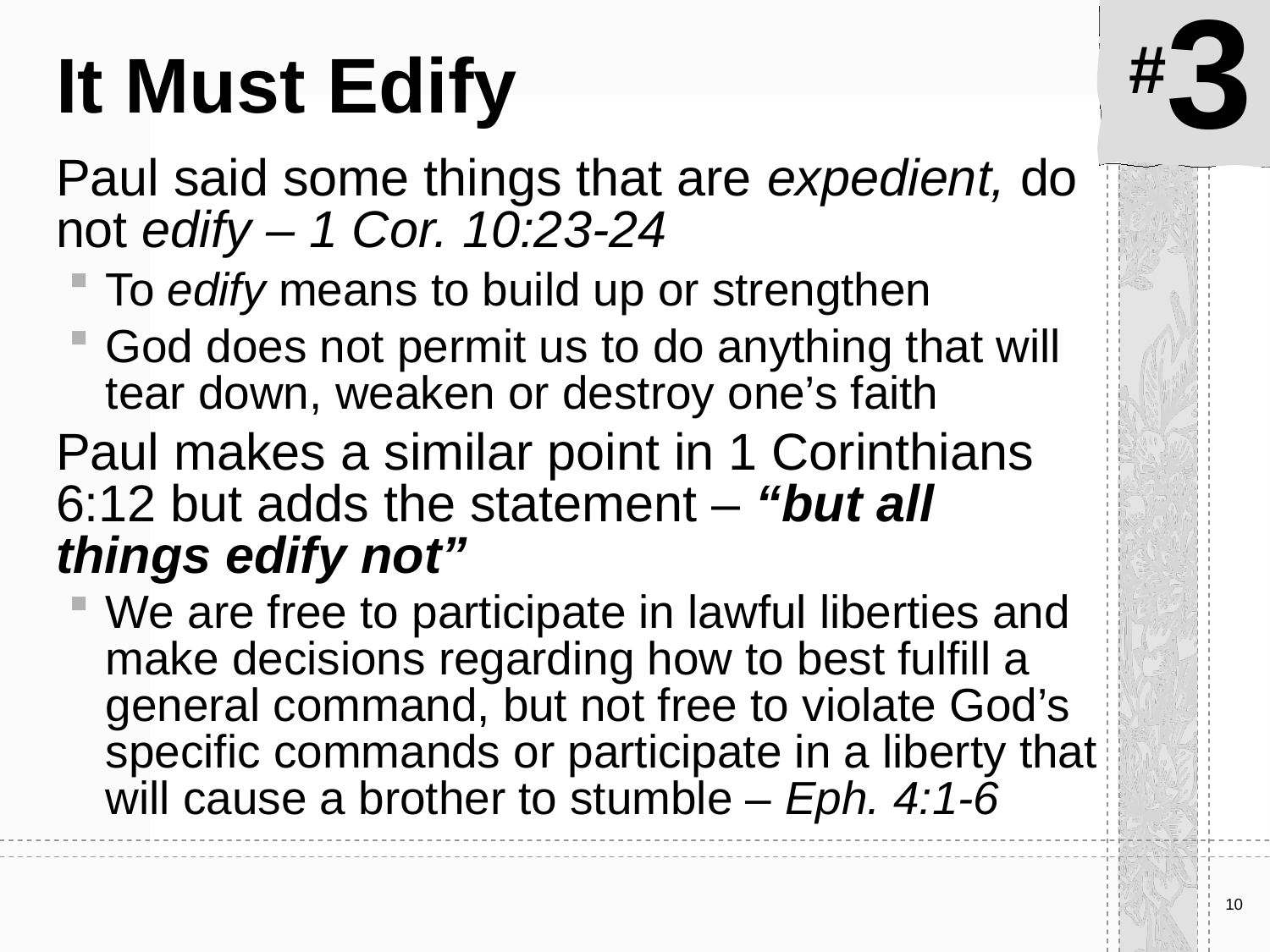

#3
# It Must Edify
Paul said some things that are expedient, do not edify – 1 Cor. 10:23-24
To edify means to build up or strengthen
God does not permit us to do anything that will tear down, weaken or destroy one’s faith
Paul makes a similar point in 1 Corinthians 6:12 but adds the statement – “but all things edify not”
We are free to participate in lawful liberties and make decisions regarding how to best fulfill a general command, but not free to violate God’s specific commands or participate in a liberty that will cause a brother to stumble – Eph. 4:1-6
10